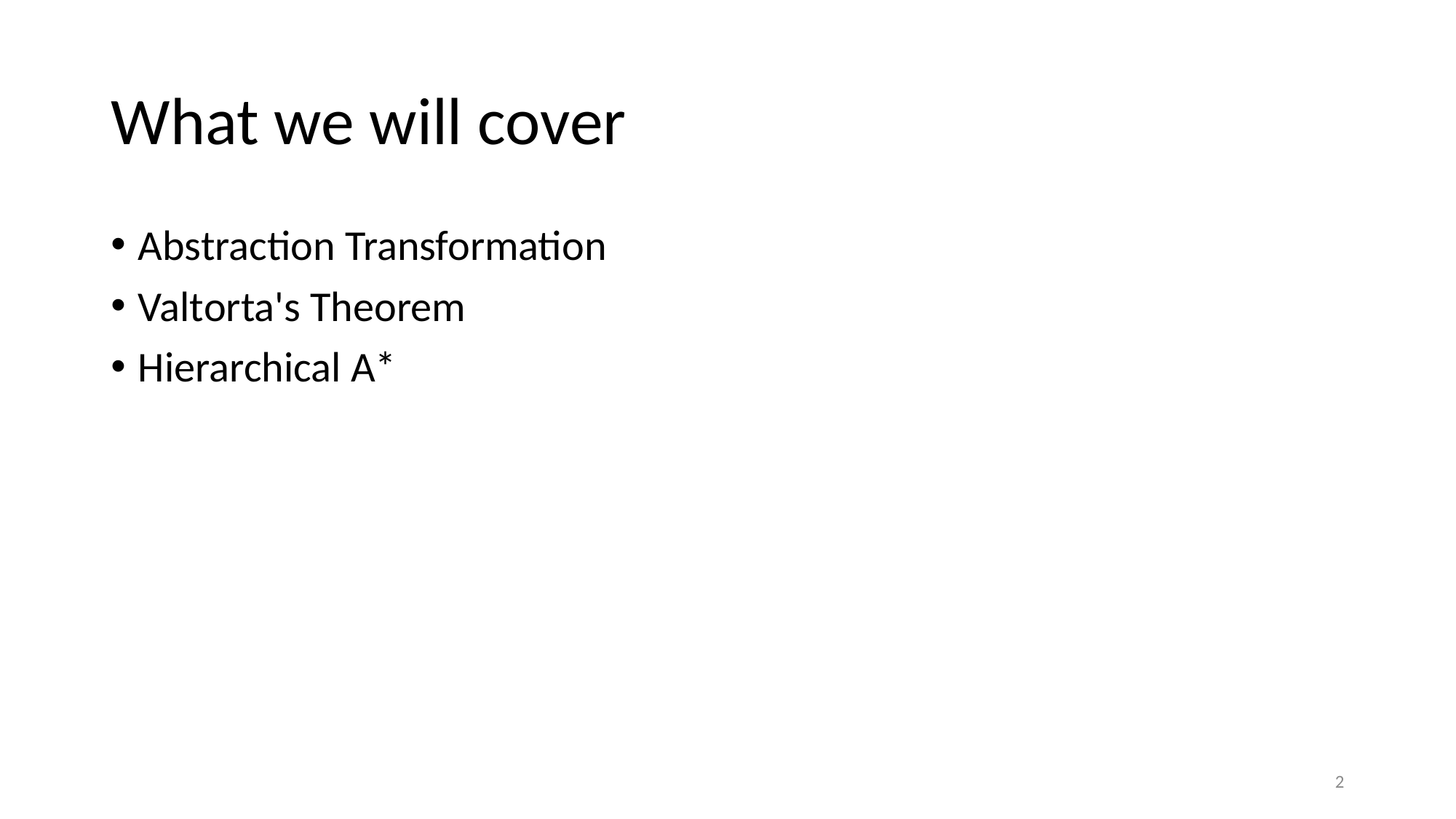

# What we will cover
Abstraction Transformation
Valtorta's Theorem
Hierarchical A*

2